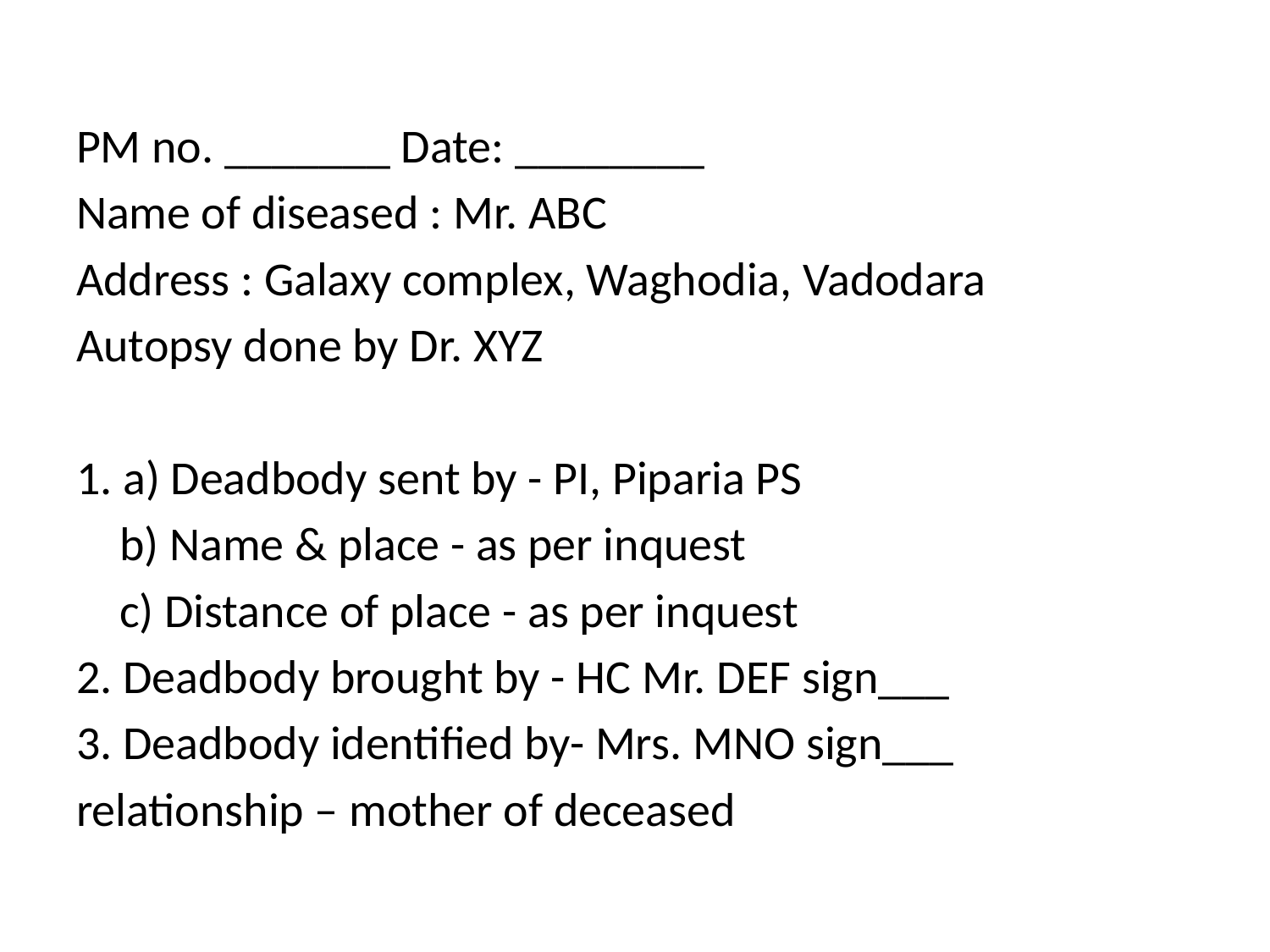

PM no. _______ Date: ________
Name of diseased : Mr. ABC
Address : Galaxy complex, Waghodia, Vadodara
Autopsy done by Dr. XYZ

1. a) Deadbody sent by - PI, Piparia PS
	b) Name & place - as per inquest
	c) Distance of place - as per inquest
2. Deadbody brought by - HC Mr. DEF sign___
3. Deadbody identified by- Mrs. MNO sign___
relationship – mother of deceased